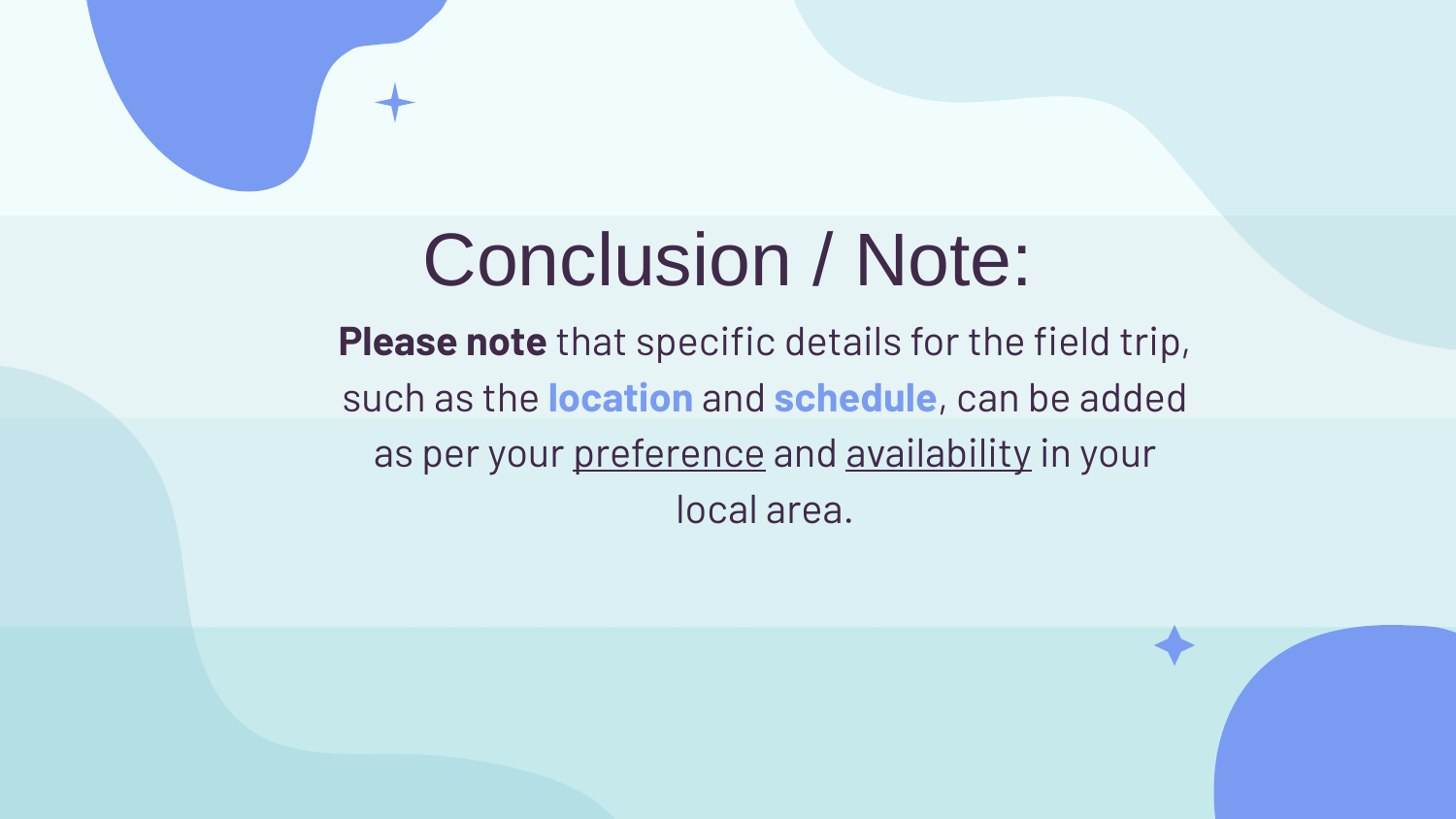

# Conclusion / Note:
Please note that specific details for the field trip, such as the location and schedule, can be added as per your preference and availability in your local area.